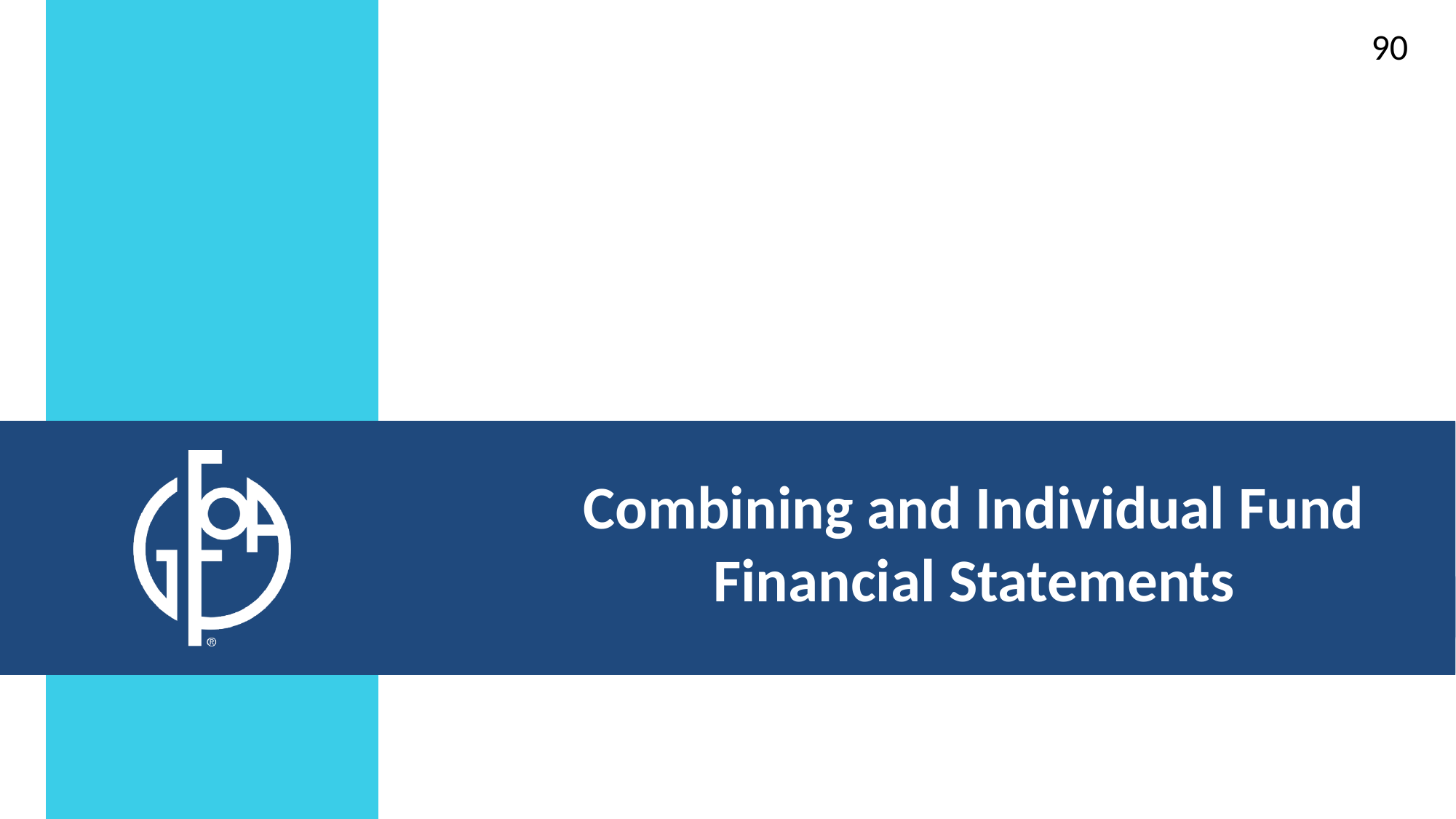

90
# Combining and Individual Fund Financial Statements